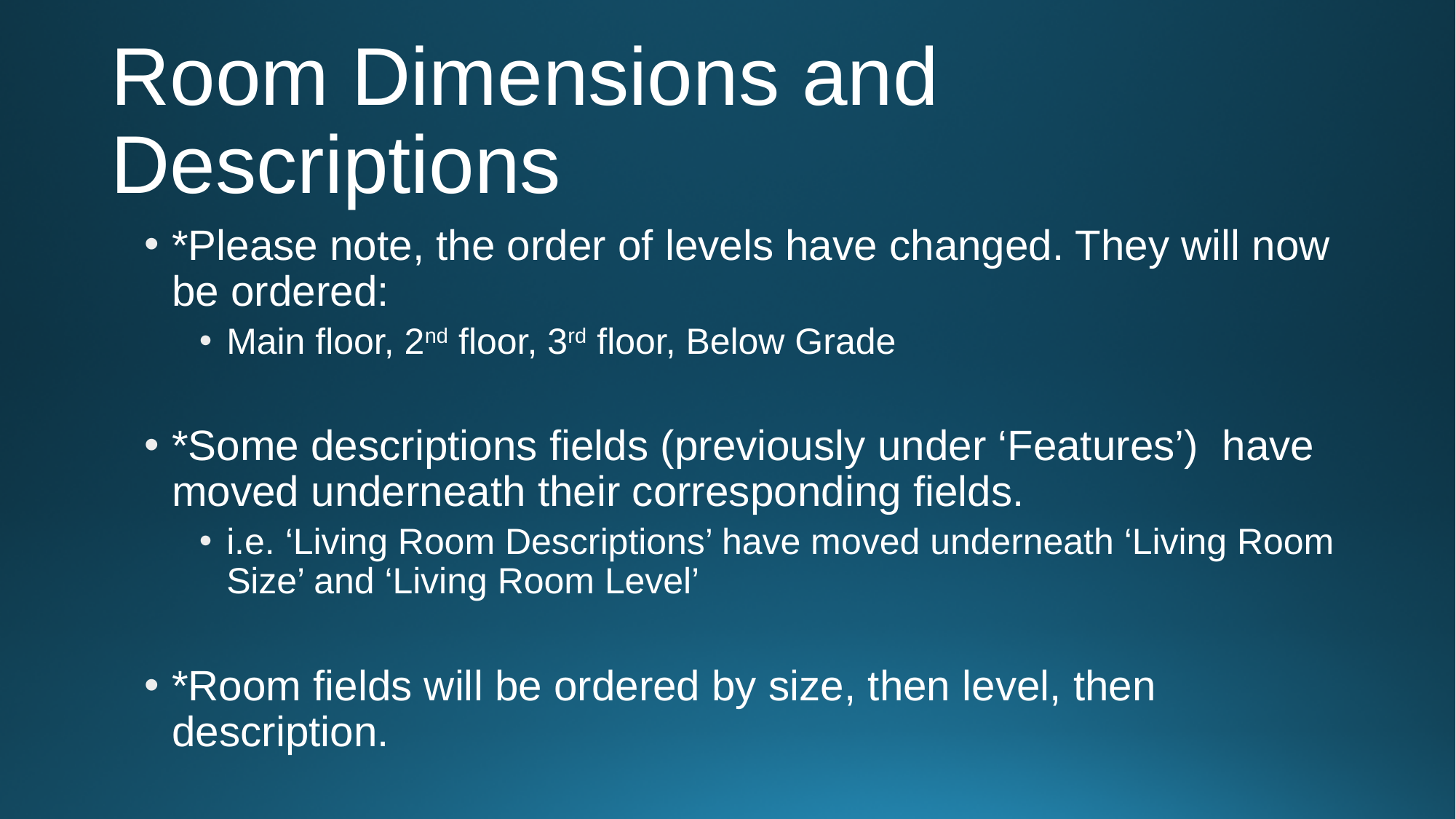

# Room Dimensions and Descriptions
*Please note, the order of levels have changed. They will now be ordered:
Main floor, 2nd floor, 3rd floor, Below Grade

*Some descriptions fields (previously under ‘Features’)  have moved underneath their corresponding fields.
i.e. ‘Living Room Descriptions’ have moved underneath ‘Living Room Size’ and ‘Living Room Level’

*Room fields will be ordered by size, then level, then description.